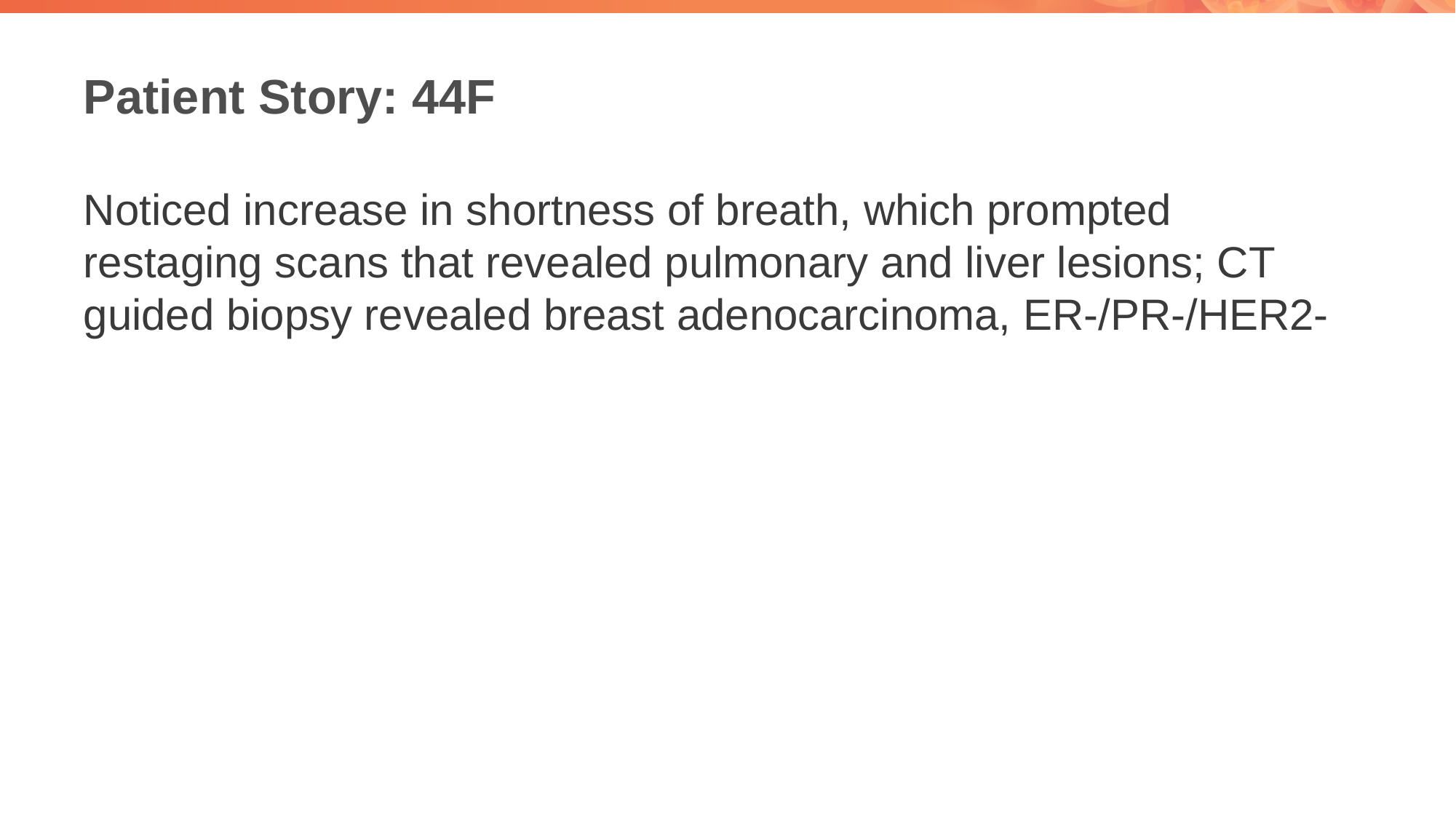

# Patient Story: 44F
Noticed increase in shortness of breath, which prompted restaging scans that revealed pulmonary and liver lesions; CT guided biopsy revealed breast adenocarcinoma, ER-/PR-/HER2-

How would you treat this patient?
(BRCA testing negative)
Carboplatin
Eribulin
Paclitaxel
Capecitabine
It depends…